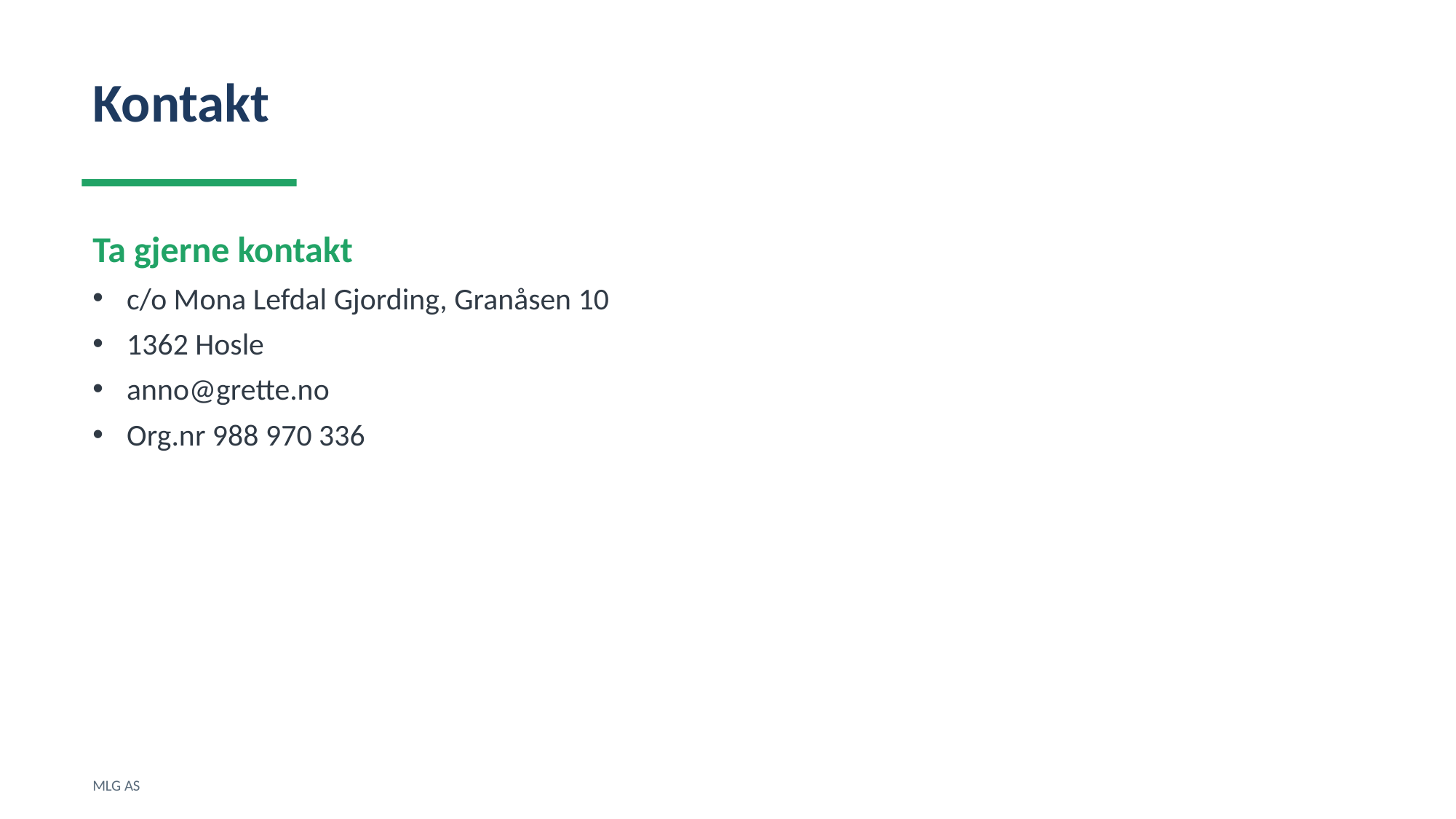

Kontakt

Ta gjerne kontakt
c/o Mona Lefdal Gjording, Granåsen 10
1362 Hosle
anno@grette.no
Org.nr 988 970 336
MLG AS